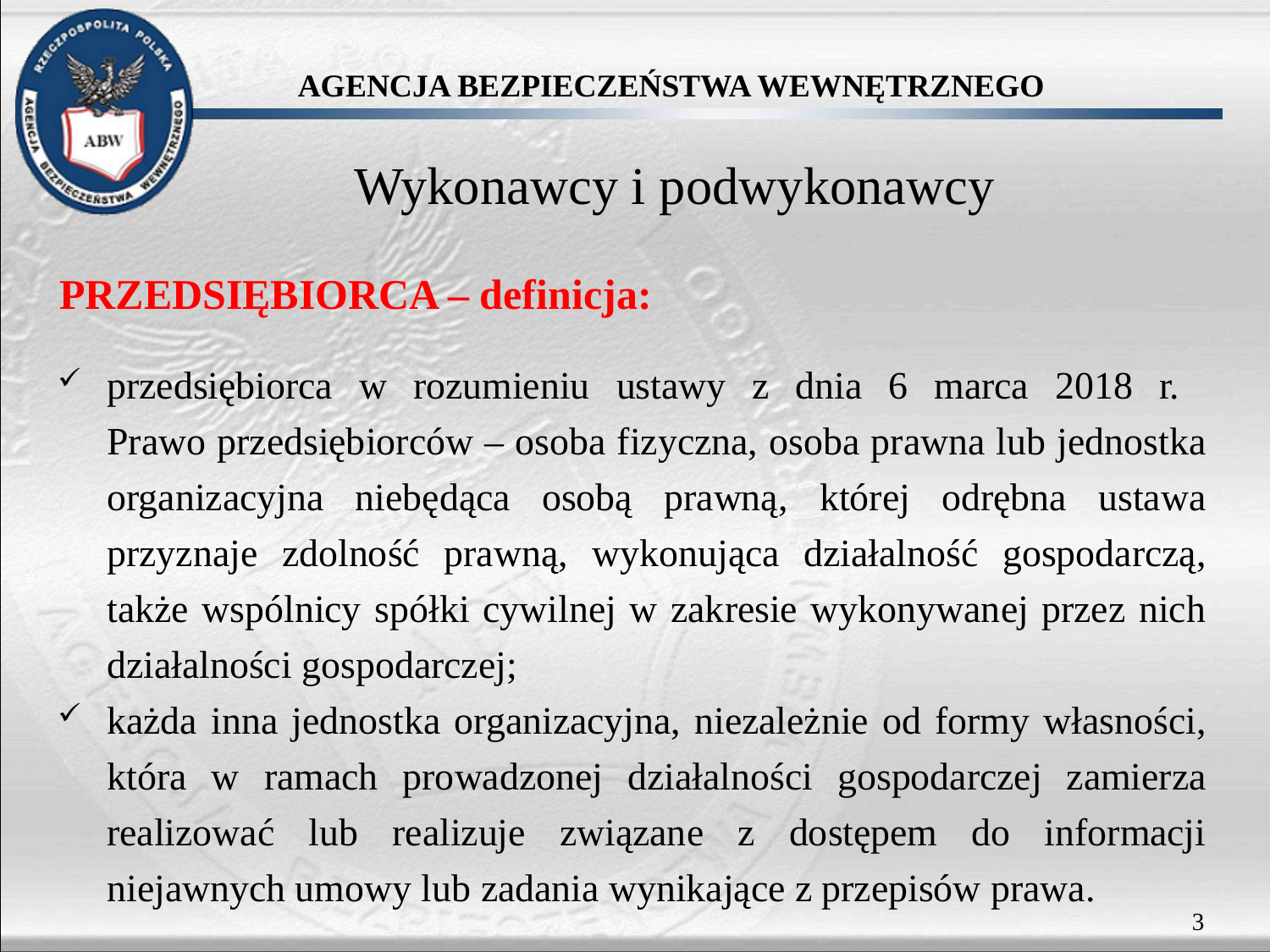

Wykonawcy i podwykonawcy
PRZEDSIĘBIORCA – definicja:
przedsiębiorca w rozumieniu ustawy z dnia 6 marca 2018 r.
Prawo przedsiębiorców – osoba fizyczna, osoba prawna lub jednostka organizacyjna niebędąca osobą prawną, której odrębna ustawa przyznaje zdolność prawną, wykonująca działalność gospodarczą, także wspólnicy spółki cywilnej w zakresie wykonywanej przez nich działalności gospodarczej;
każda inna jednostka organizacyjna, niezależnie od formy własności, która w ramach prowadzonej działalności gospodarczej zamierza realizować lub realizuje związane z dostępem do informacji niejawnych umowy lub zadania wynikające z przepisów prawa.
3